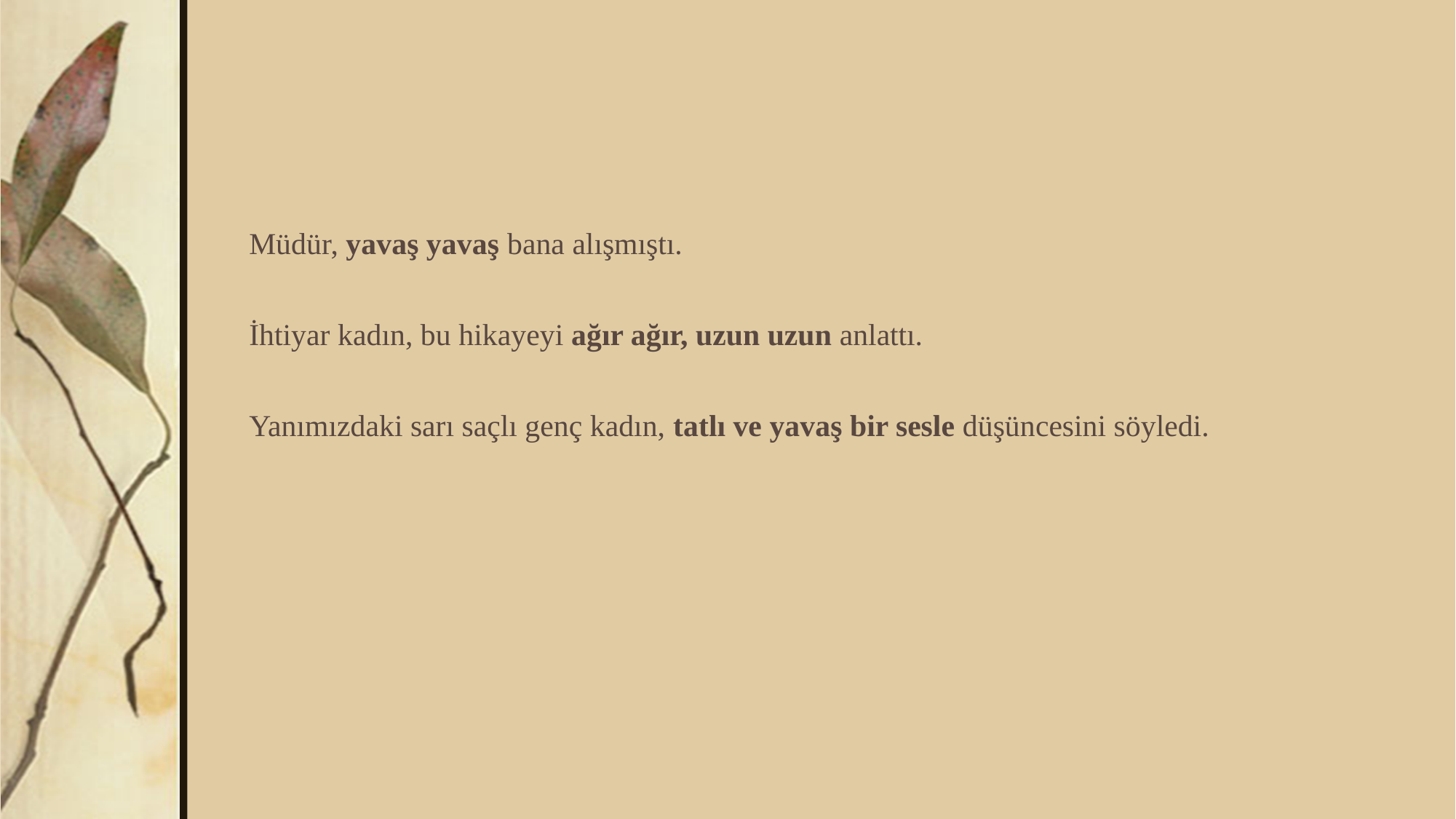

Müdür, yavaş yavaş bana alışmıştı.

İhtiyar kadın, bu hikayeyi ağır ağır, uzun uzun anlattı.

Yanımızdaki sarı saçlı genç kadın, tatlı ve yavaş bir sesle düşüncesini söyledi.